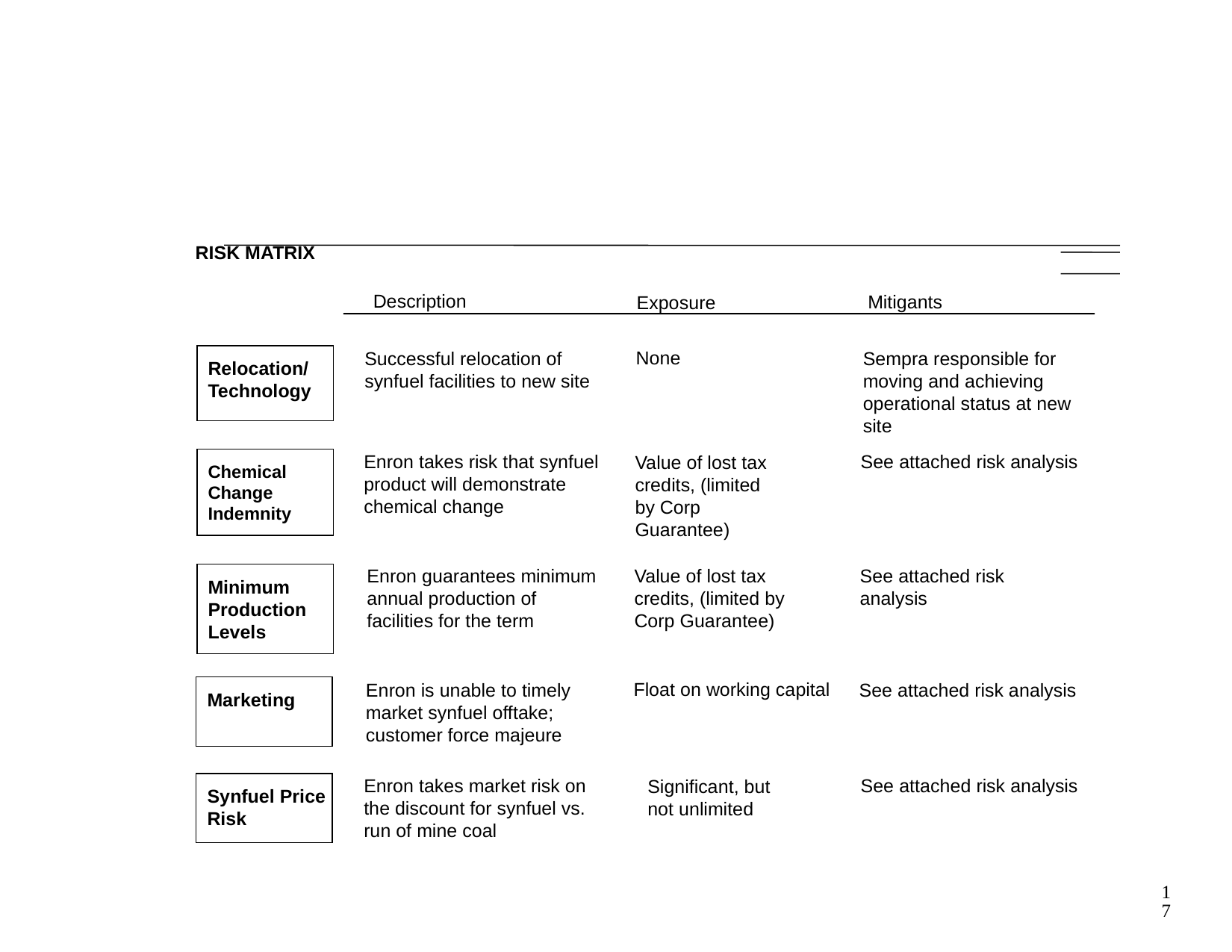

17
# RISK MATRIX
Description
Mitigants
Exposure

None
Successful relocation of synfuel facilities to new site
Sempra responsible for moving and achieving operational status at new site
Relocation/Technology
Enron takes risk that synfuel product will demonstrate chemical change
See attached risk analysis
Value of lost tax credits, (limited by Corp Guarantee)
Chemical Change Indemnity
Enron guarantees minimum annual production of facilities for the term
Value of lost tax credits, (limited by Corp Guarantee)
See attached risk analysis
Minimum Production Levels

Float on working capital
Enron is unable to timely market synfuel offtake; customer force majeure
See attached risk analysis
Marketing

Enron takes market risk on the discount for synfuel vs. run of mine coal
See attached risk analysis

Significant, but not unlimited
Synfuel Price Risk